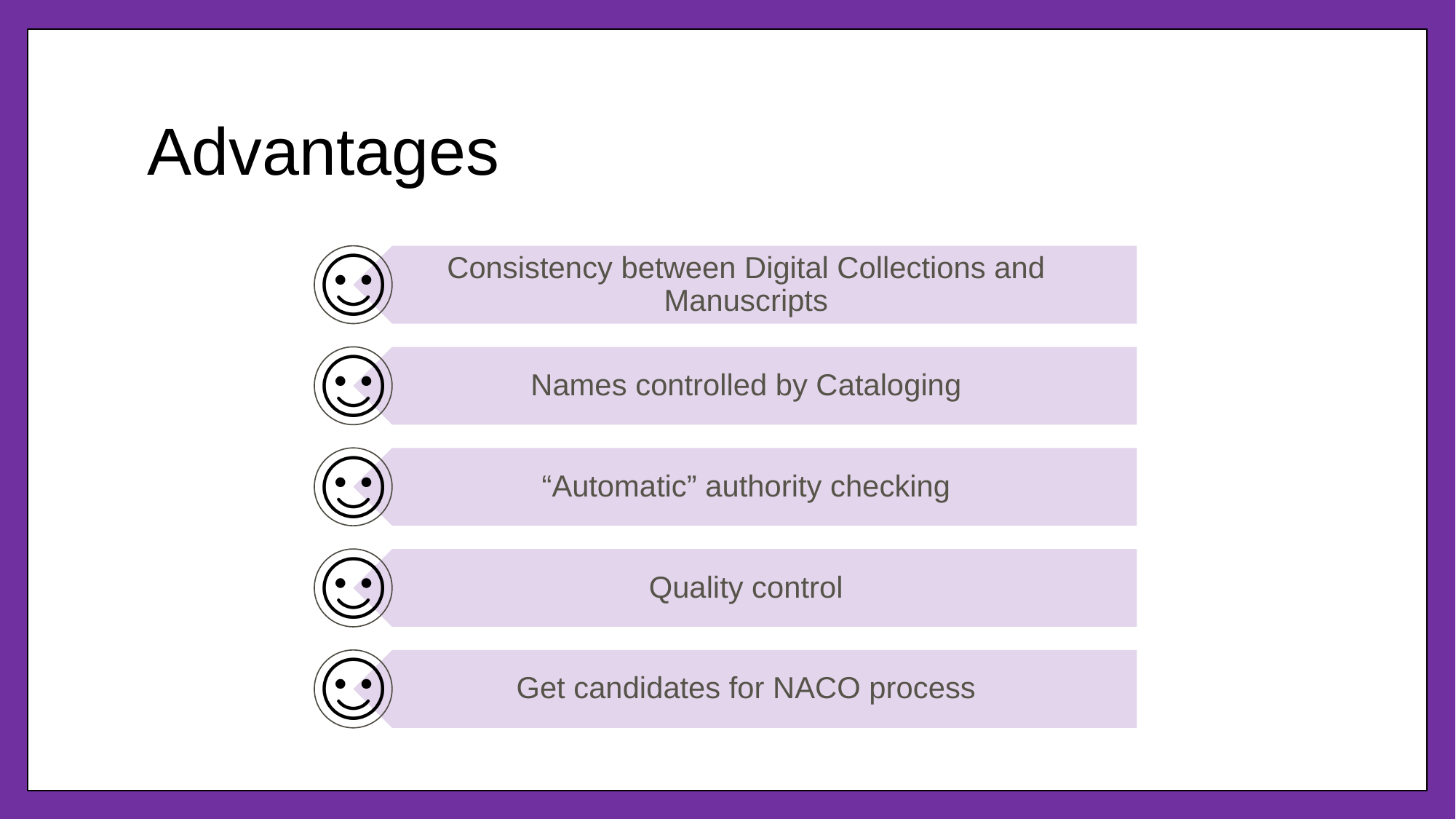

# Advantages
Consistency between Digital Collections and Manuscripts
Names controlled by Cataloging
“Automatic” authority checking
Quality control
Get candidates for NACO process